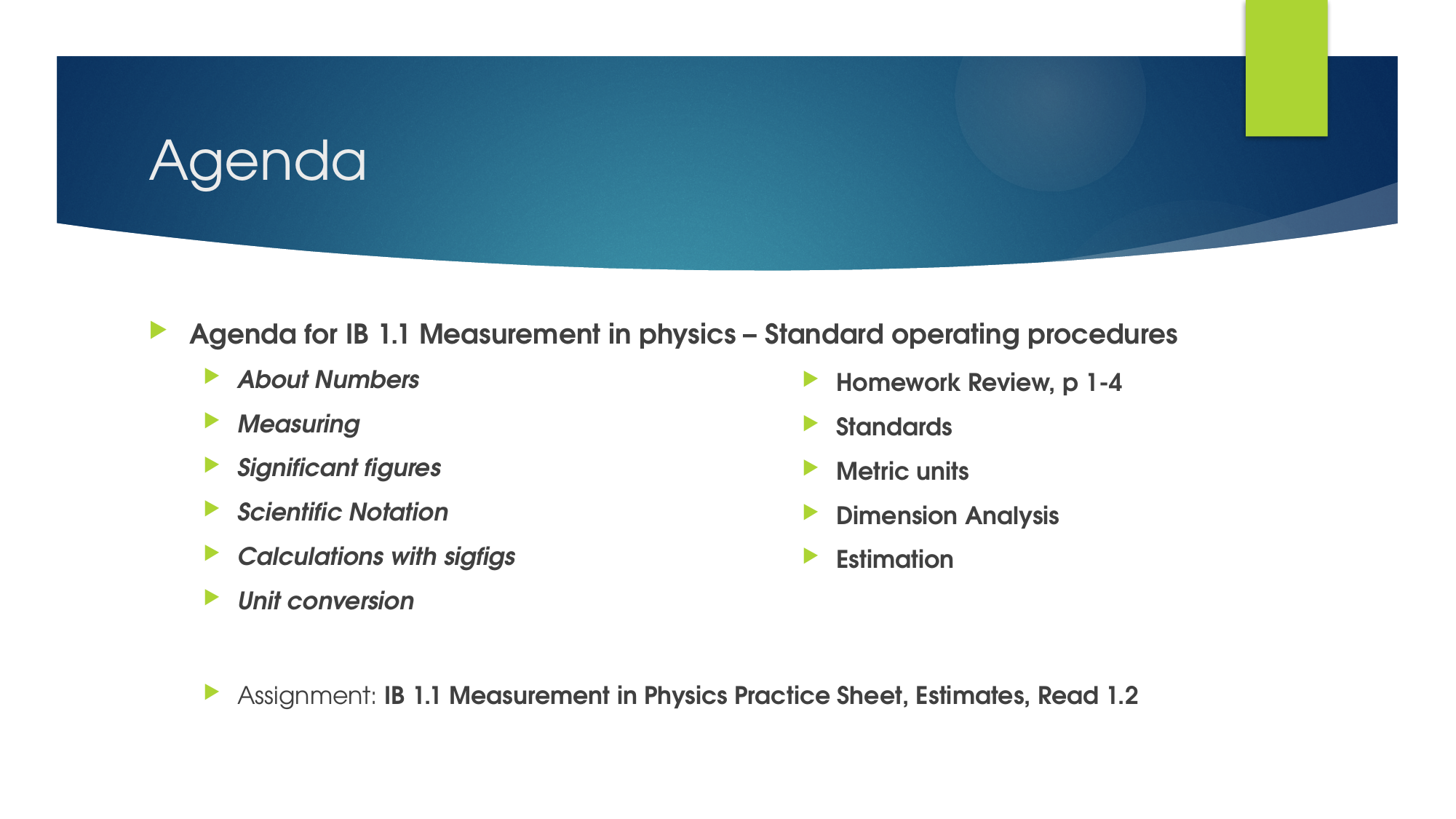

# Agenda
Agenda for IB 1.1 Measurement in physics – Standard operating procedures
About Numbers
Measuring
Significant figures
Scientific Notation
Calculations with sigfigs
Unit conversion

Assignment: IB 1.1 Measurement in Physics Practice Sheet, Estimates, Read 1.2
Homework Review, p 1-4
Standards
Metric units
Dimension Analysis
Estimation